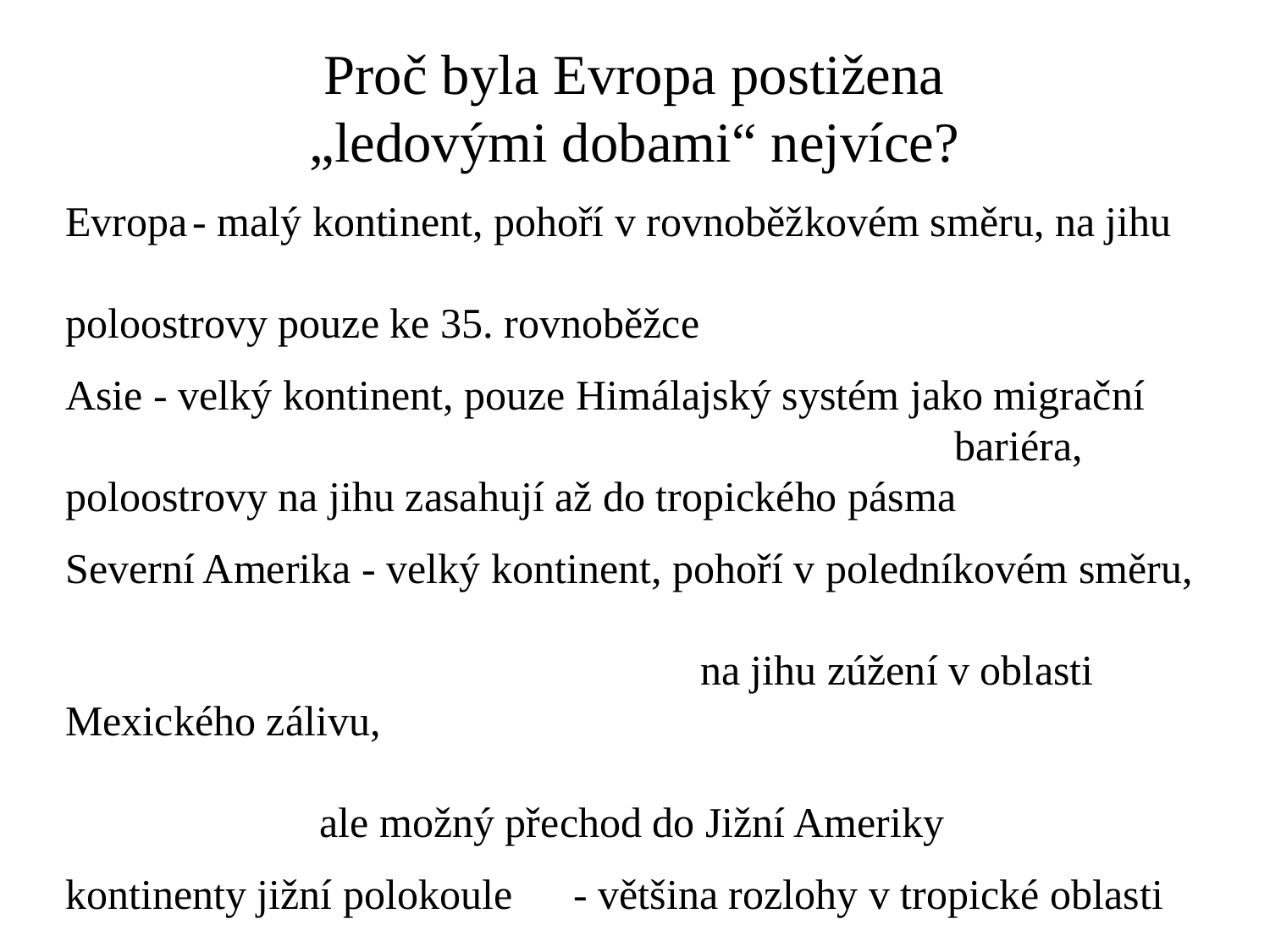

Proč byla Evropa postižena
„ledovými dobami“ nejvíce?
Evropa	- malý kontinent, pohoří v rovnoběžkovém směru, na jihu								poloostrovy pouze ke 35. rovnoběžce
Asie - velký kontinent, pouze Himálajský systém jako migrační							bariéra, poloostrovy na jihu zasahují až do tropického pásma
Severní Amerika - velký kontinent, pohoří v poledníkovém směru,													na jihu zúžení v oblasti Mexického zálivu,																ale možný přechod do Jižní Ameriky
kontinenty jižní polokoule	- většina rozlohy v tropické oblasti																					- změna hlavně v poměru plochy																								deštných lesů a savan